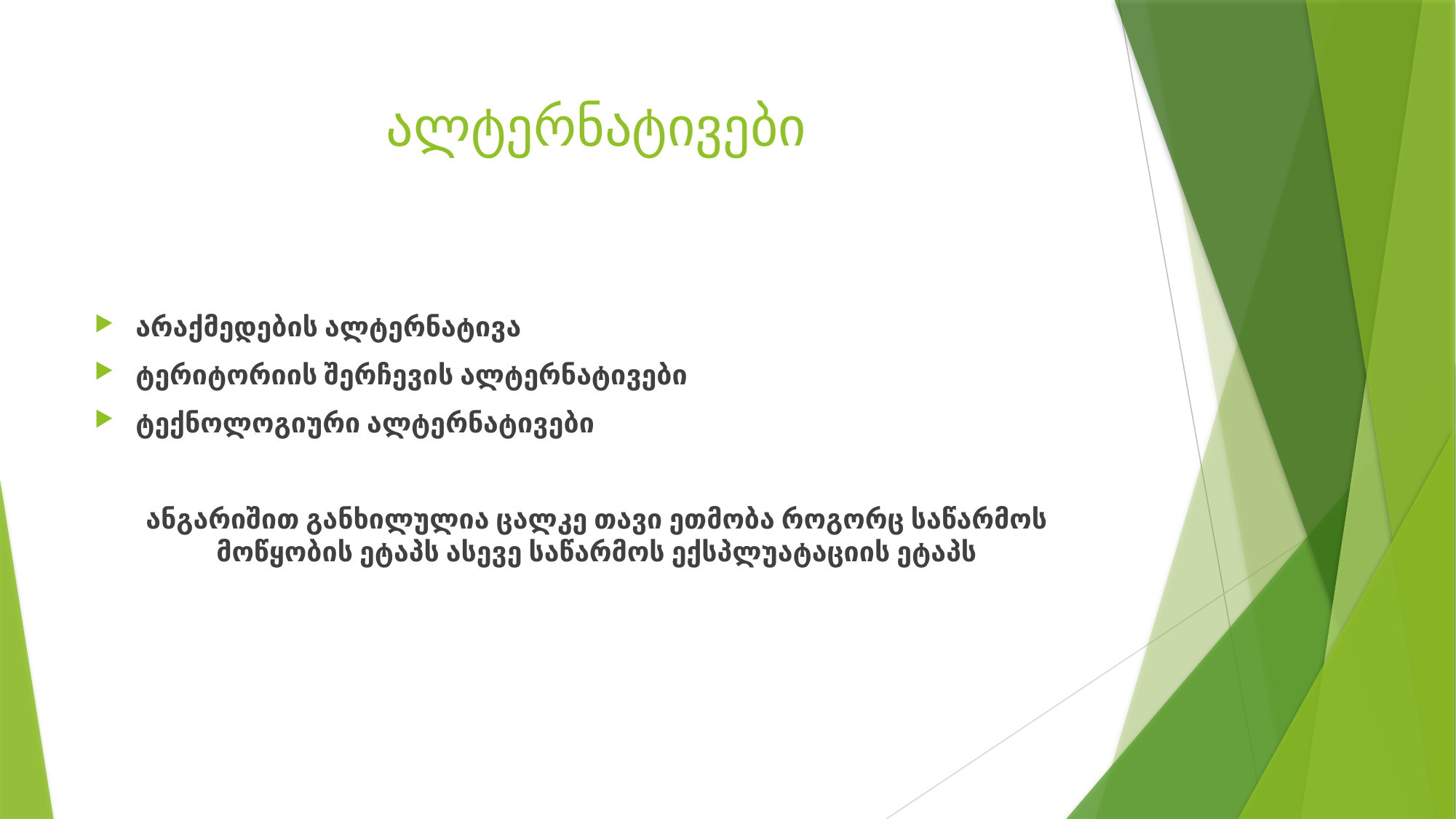

# ალტერნატივები
არაქმედების ალტერნატივა
ტერიტორიის შერჩევის ალტერნატივები
ტექნოლოგიური ალტერნატივები

ანგარიშით განხილულია ცალკე თავი ეთმობა როგორც საწარმოს მოწყობის ეტაპს ასევე საწარმოს ექსპლუატაციის ეტაპს